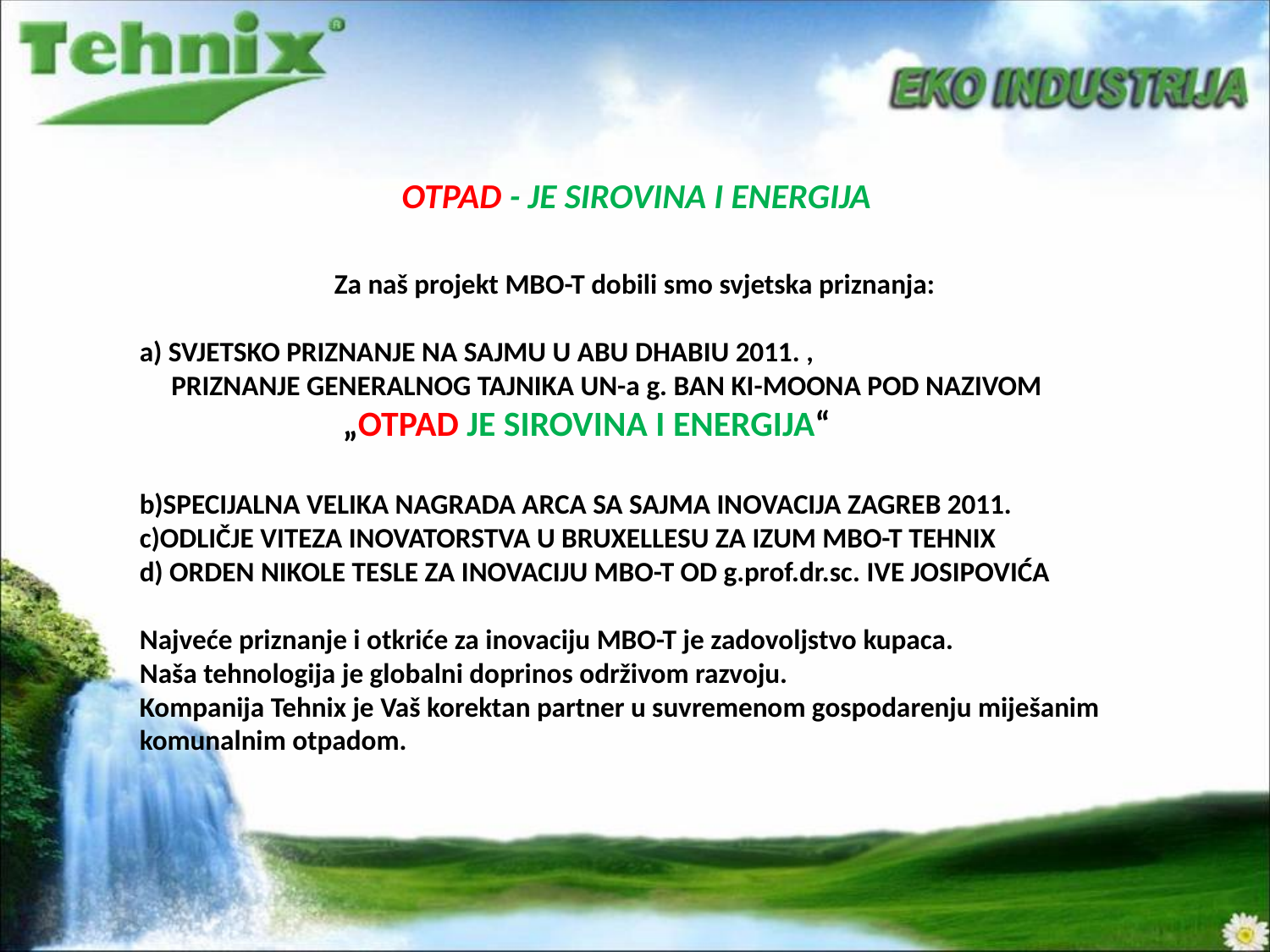

# OTPAD - JE SIROVINA I ENERGIJA
Za naš projekt MBO-T dobili smo svjetska priznanja:

	a) SVJETSKO PRIZNANJE NA SAJMU U ABU DHABIU 2011. ,
   	     PRIZNANJE GENERALNOG TAJNIKA UN-a g. BAN KI-MOONA POD NAZIVOM
                                                    „OTPAD JE SIROVINA I ENERGIJA“

	b)SPECIJALNA VELIKA NAGRADA ARCA SA SAJMA INOVACIJA ZAGREB 2011.
	c)ODLIČJE VITEZA INOVATORSTVA U BRUXELLESU ZA IZUM MBO-T TEHNIX
	d) ORDEN NIKOLE TESLE ZA INOVACIJU MBO-T OD g.prof.dr.sc. IVE JOSIPOVIĆA

	Najveće priznanje i otkriće za inovaciju MBO-T je zadovoljstvo kupaca.
	Naša tehnologija je globalni doprinos održivom razvoju.
	Kompanija Tehnix je Vaš korektan partner u suvremenom gospodarenju miješanim 		komunalnim otpadom.